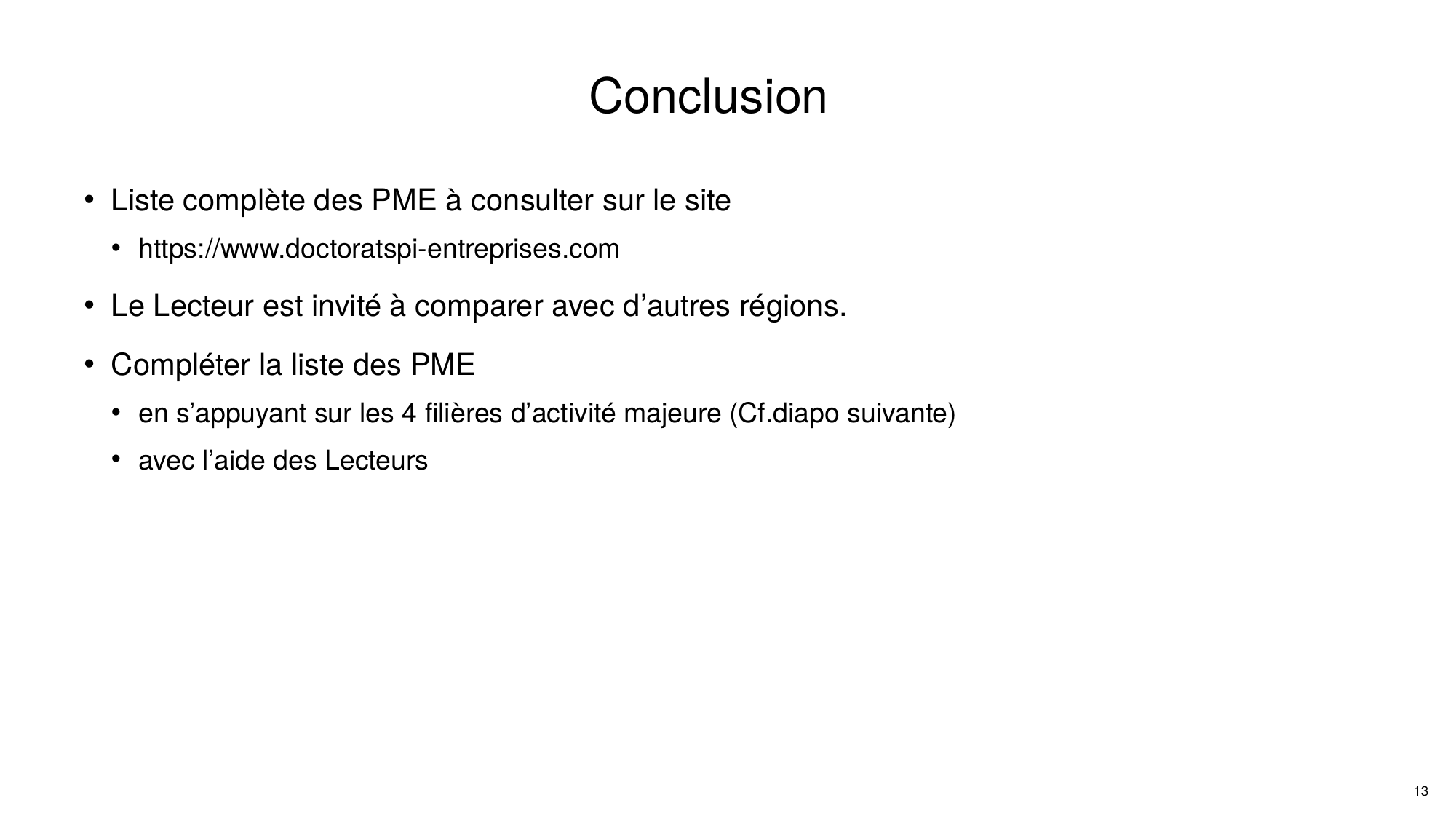

# Conclusion
Liste complète des PME à consulter sur le site
https://www.doctoratspi-entreprises.com
Le Lecteur est invité à comparer avec d’autres régions.
Compléter la liste des PME
en s’appuyant sur les 4 filières d’activité majeure (Cf.diapo suivante)
avec l’aide des Lecteurs

13